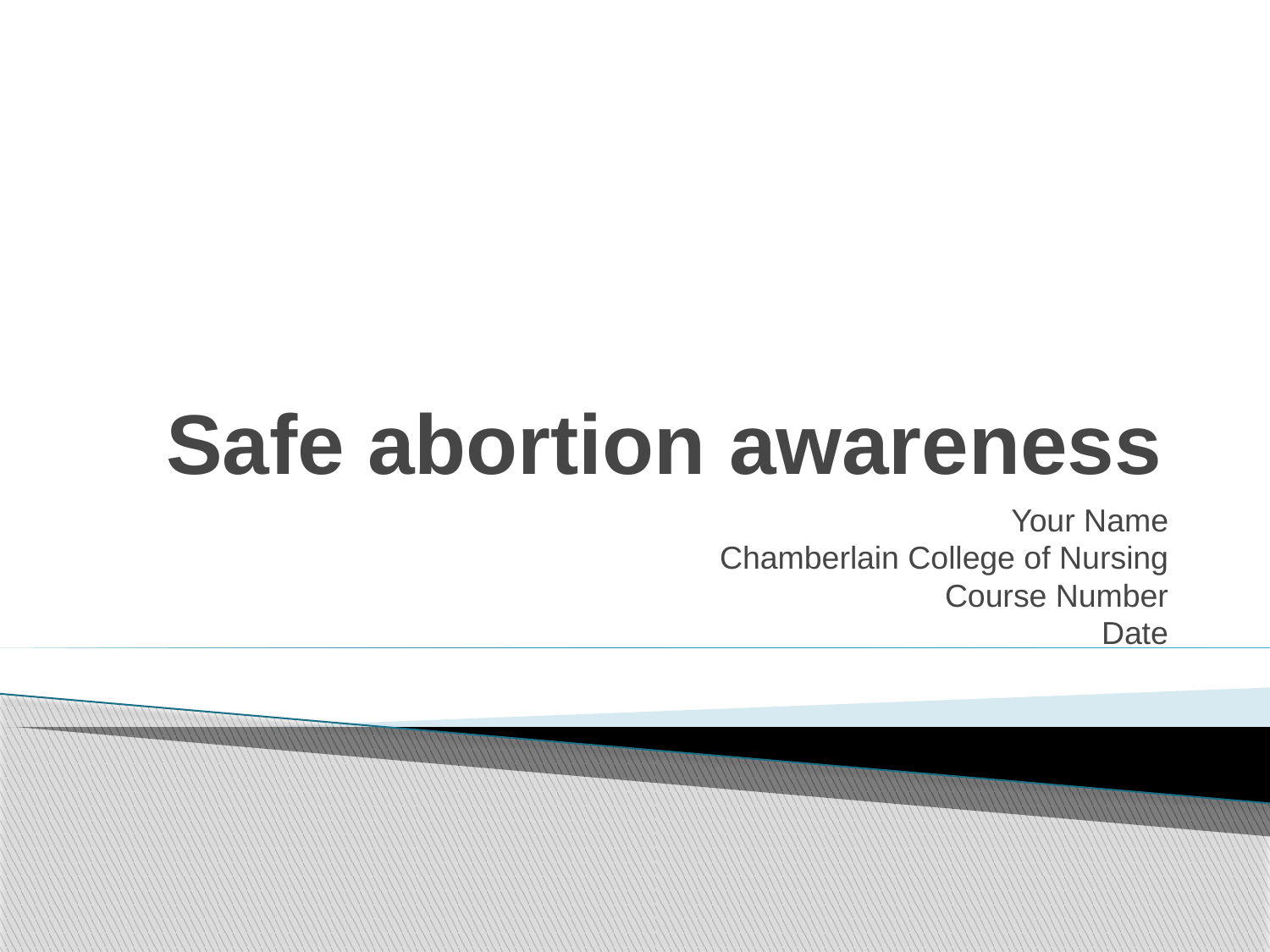

# Safe abortion awareness
Your Name
Chamberlain College of Nursing
Course Number
Date